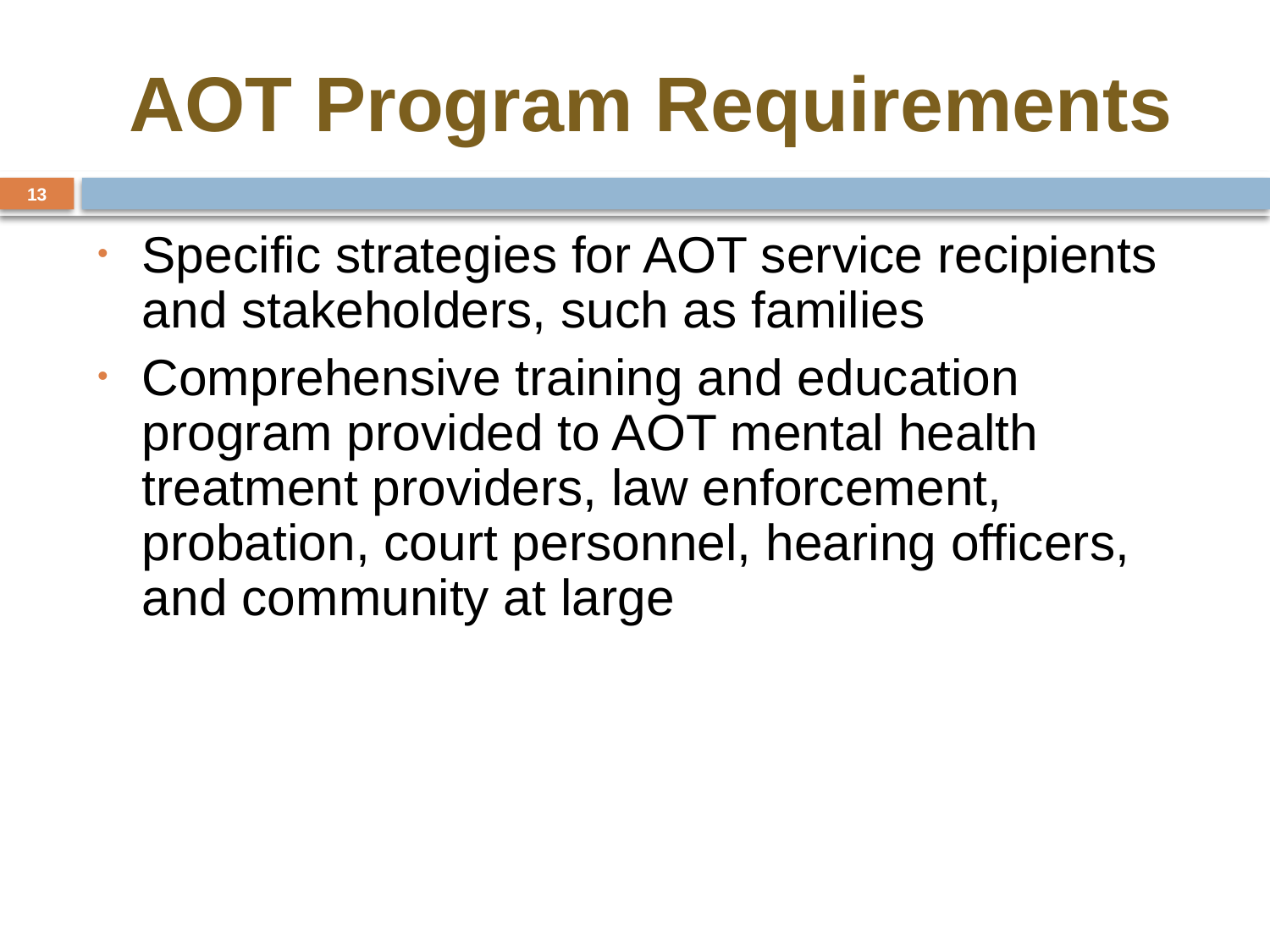

# AOT Program Requirements
13
Specific strategies for AOT service recipients and stakeholders, such as families
Comprehensive training and education program provided to AOT mental health treatment providers, law enforcement, probation, court personnel, hearing officers, and community at large